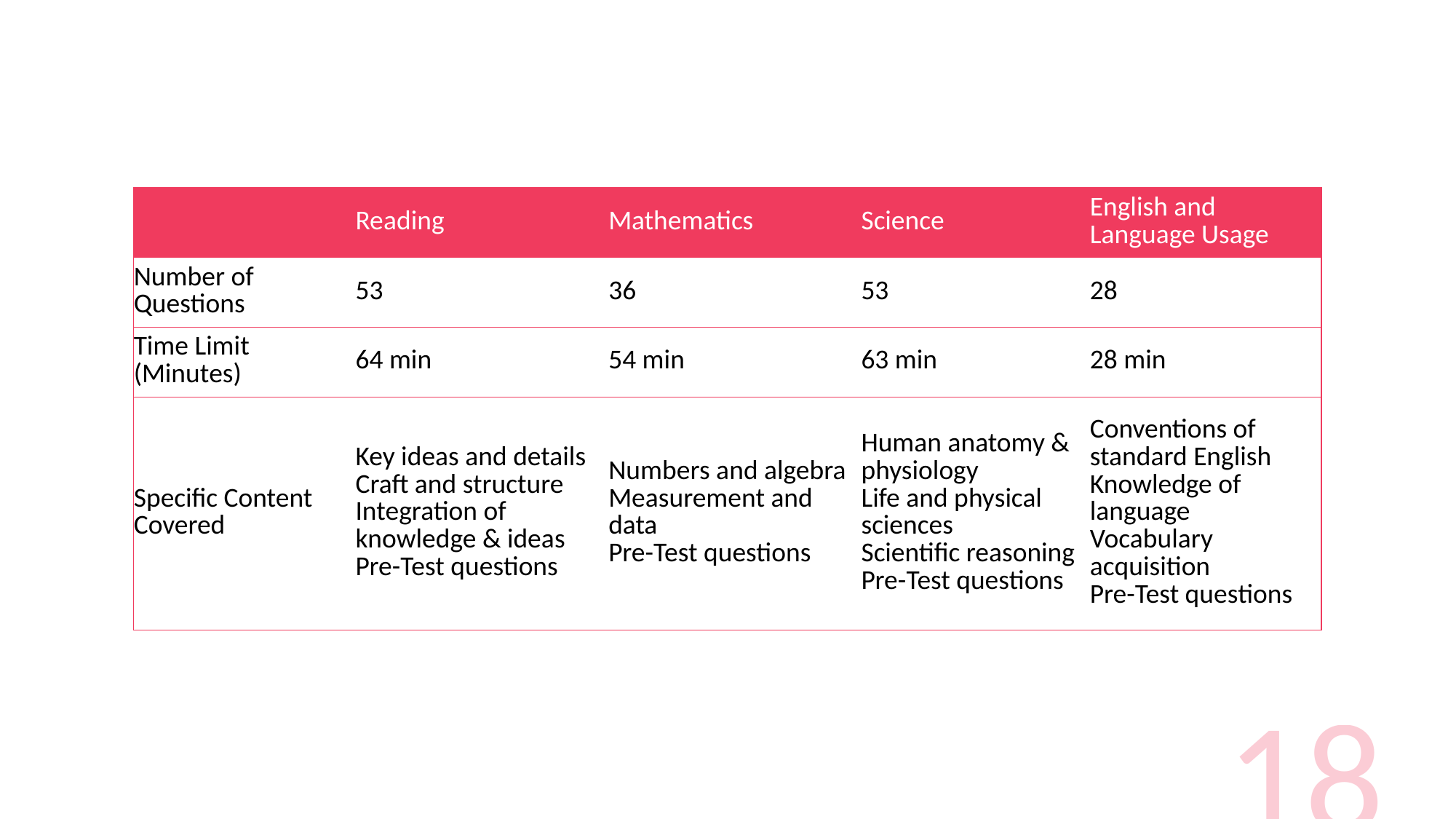

|  | Reading | Mathematics | Science | English and Language Usage |
| --- | --- | --- | --- | --- |
| Number of Questions | 53 | 36 | 53 | 28 |
| Time Limit (Minutes) | 64 min | 54 min | 63 min | 28 min |
| Specific Content Covered | Key ideas and details Craft and structure Integration of knowledge & ideas Pre-Test questions | Numbers and algebra Measurement and data Pre-Test questions | Human anatomy & physiology Life and physical sciences Scientific reasoning Pre-Test questions | Conventions of standard English Knowledge of language Vocabulary acquisition Pre-Test questions |
18